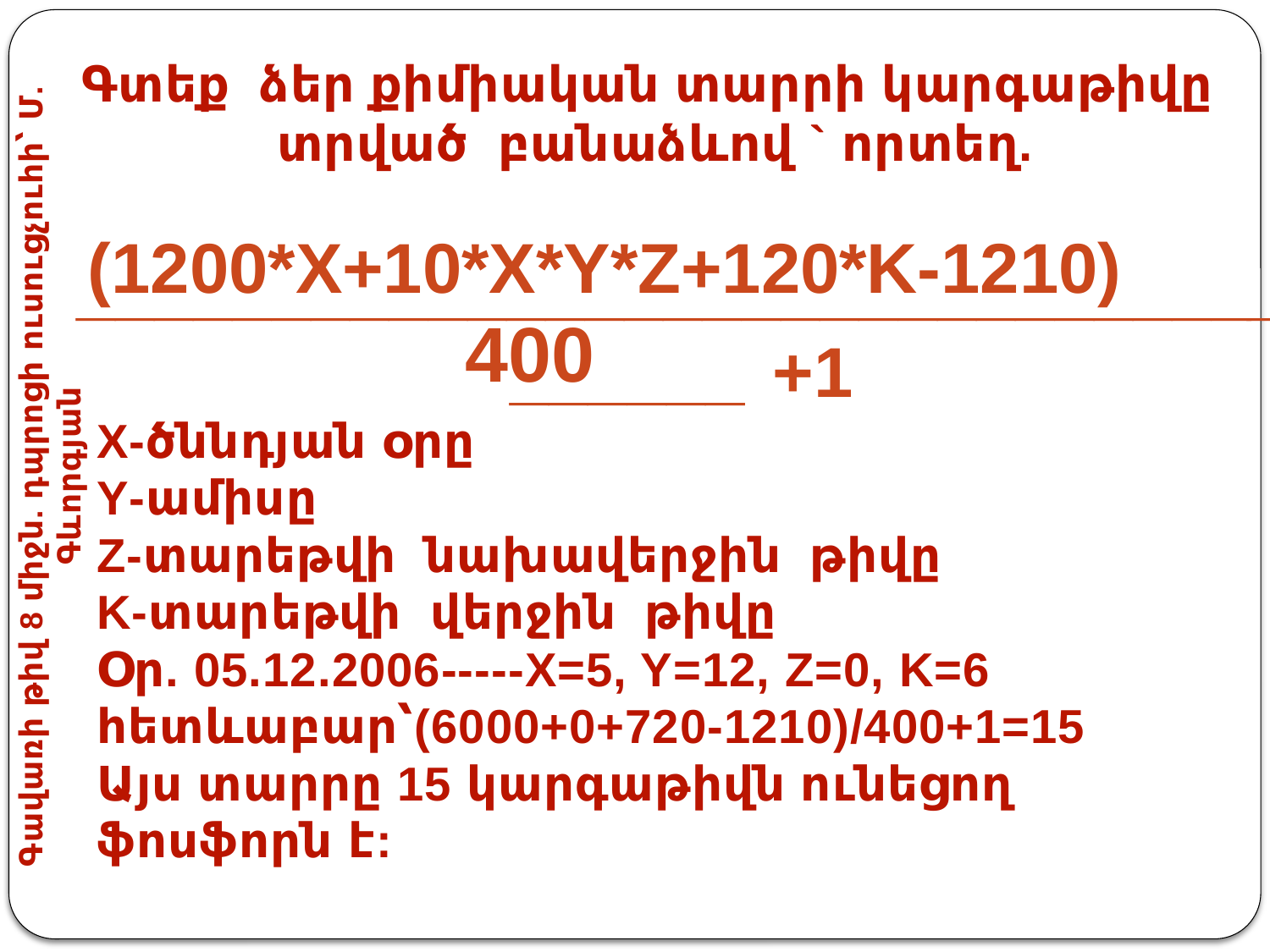

Գտեք  ձեր քիմիական տարրի կարգաթիվը  տրված  բանաձևով ` որտեղ.
(1200*X+10*X*Y*Z+120*K-1210)
_____________________________________ +1
400
X-ծննդյան օրը
Y-ամիսը
Z-տարեթվի  նախավերջին  թիվը
K-տարեթվի  վերջին  թիվը
Օր. 05.12.2006-----X=5, Y=12, Z=0, K=6 հետևաբար՝(6000+0+720-1210)/400+1=15
Այս տարրը 15 կարգաթիվն ունեցող ֆոսֆորն է:

Գավառի թիվ 8 միջն. դպրոցի ուսուցչուհի՝ Մ. Գևորգյան